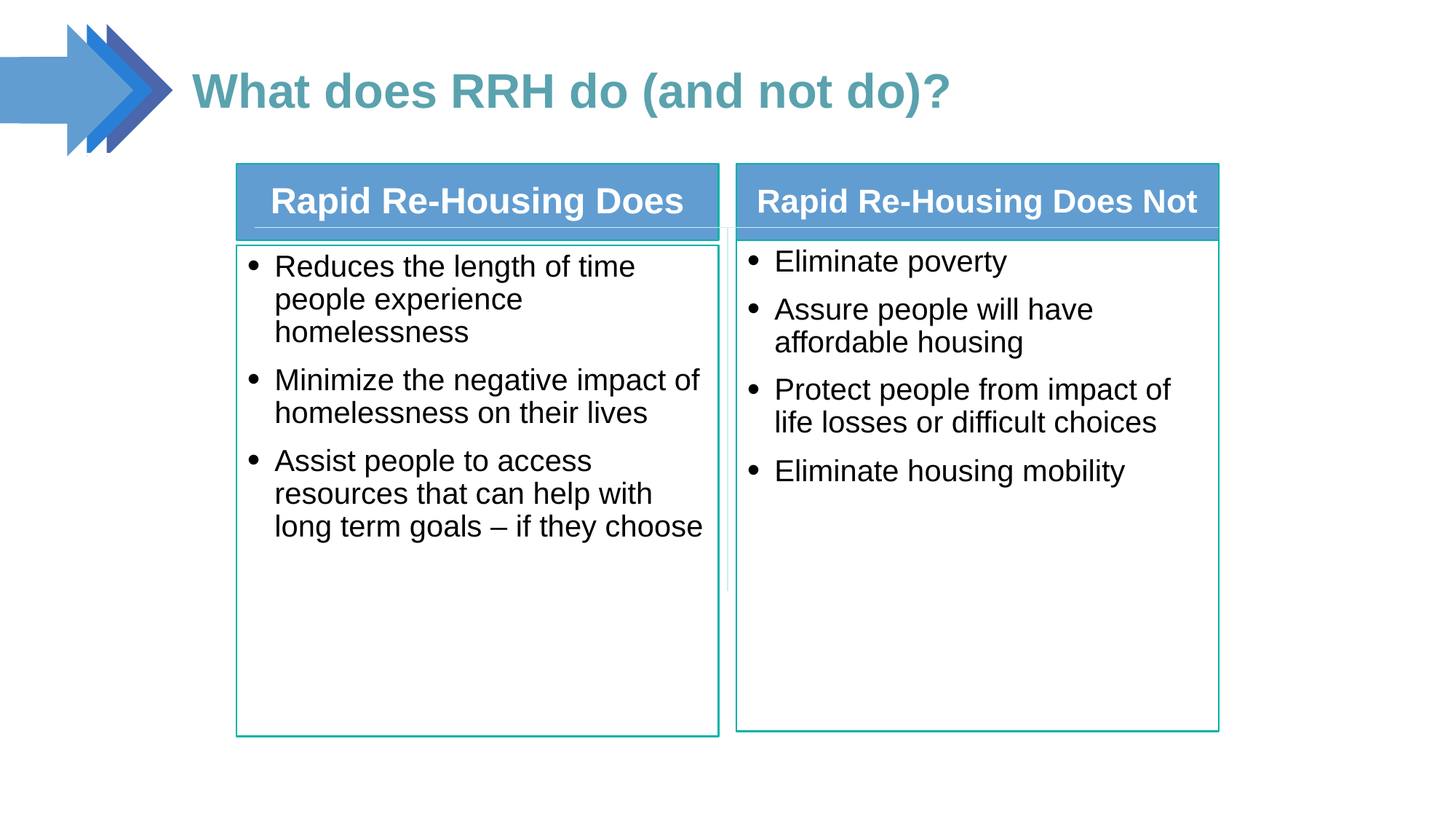

# What does RRH do (and not do)?
Rapid Re-Housing Does
Rapid Re-Housing Does Not
Eliminate poverty
Assure people will have affordable housing
Protect people from impact of life losses or difficult choices
Eliminate housing mobility
Reduces the length of time people experience homelessness
Minimize the negative impact of homelessness on their lives
Assist people to access resources that can help with long term goals – if they choose